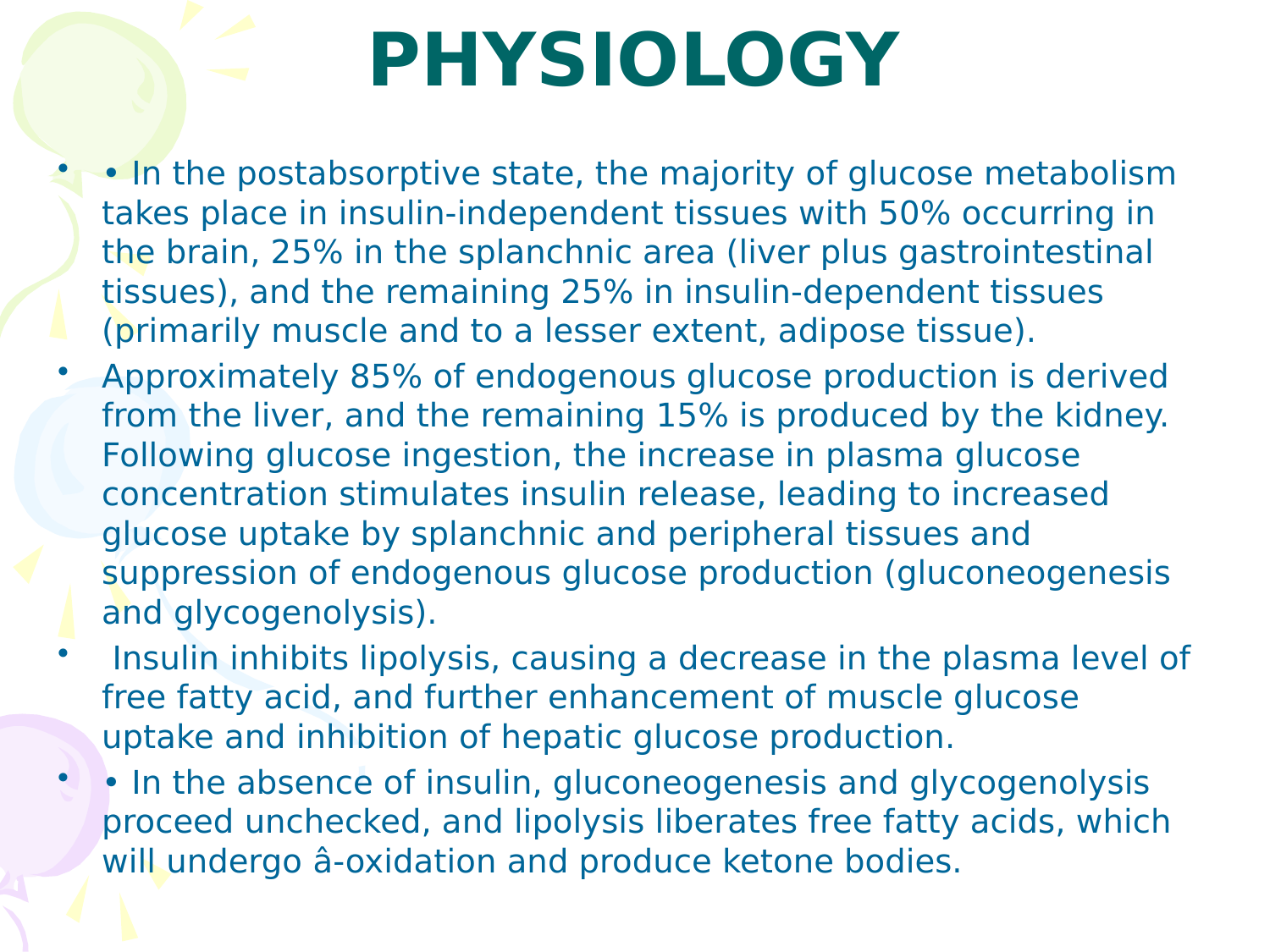

# PHYSIOLOGY
• In the postabsorptive state, the majority of glucose metabolism takes place in insulin-independent tissues with 50% occurring in the brain, 25% in the splanchnic area (liver plus gastrointestinal tissues), and the remaining 25% in insulin-dependent tissues (primarily muscle and to a lesser extent, adipose tissue).
Approximately 85% of endogenous glucose production is derived from the liver, and the remaining 15% is produced by the kidney.  Following glucose ingestion, the increase in plasma glucose concentration stimulates insulin release, leading to increased glucose uptake by splanchnic and peripheral tissues and suppression of endogenous glucose production (gluconeogenesis and glycogenolysis).
 Insulin inhibits lipolysis, causing a decrease in the plasma level of free fatty acid, and further enhancement of muscle glucose uptake and inhibition of hepatic glucose production.
• In the absence of insulin, gluconeogenesis and glycogenolysis proceed unchecked, and lipolysis liberates free fatty acids, which will undergo â-oxidation and produce ketone bodies.